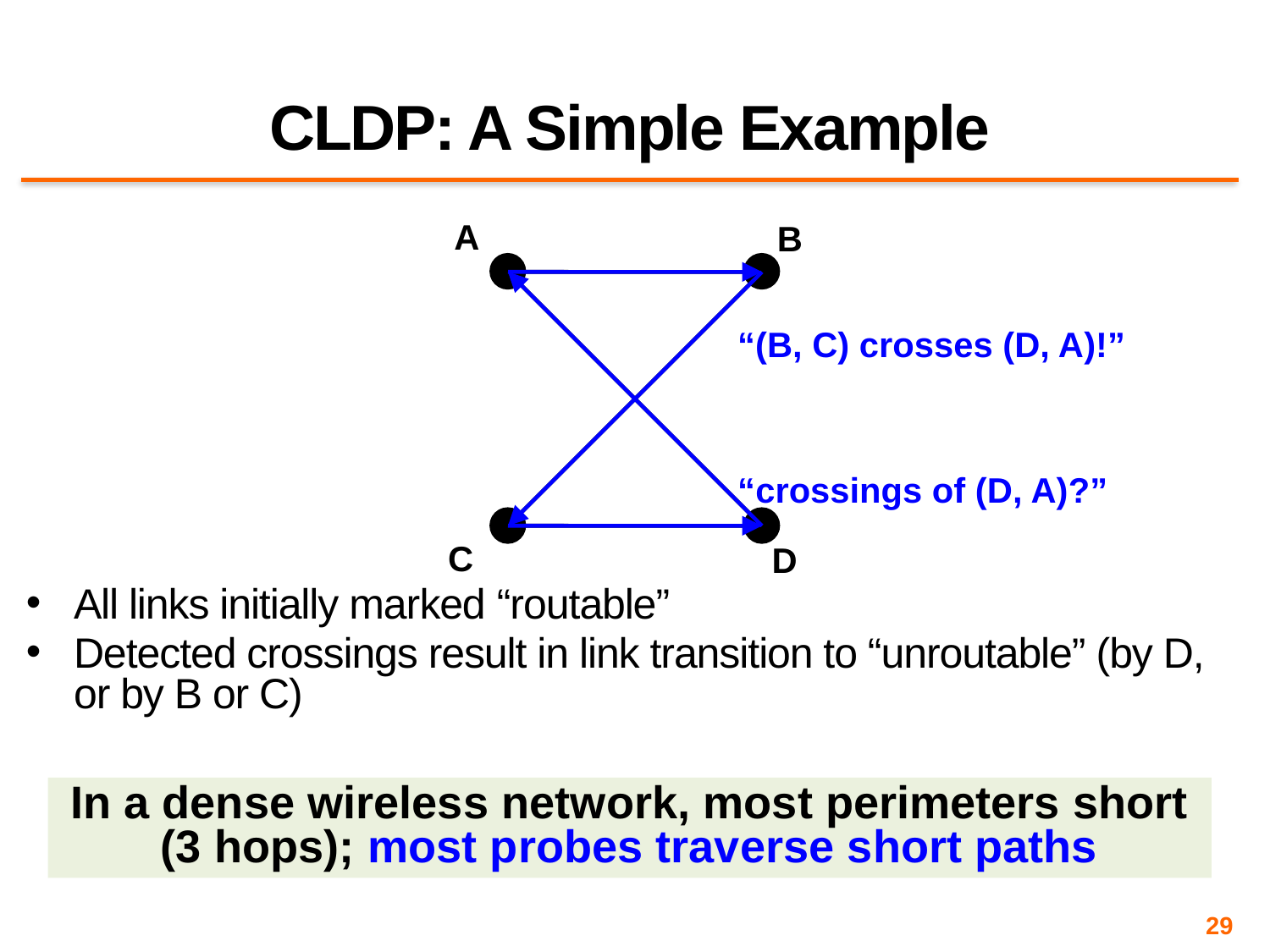

# CLDP: A Simple Example
A
B

“(B, C) crosses (D, A)!”
“crossings of (D, A)?”

C
D
All links initially marked “routable”
Detected crossings result in link transition to “unroutable” (by D, or by B or C)
In a dense wireless network, most perimeters short (3 hops); most probes traverse short paths
29